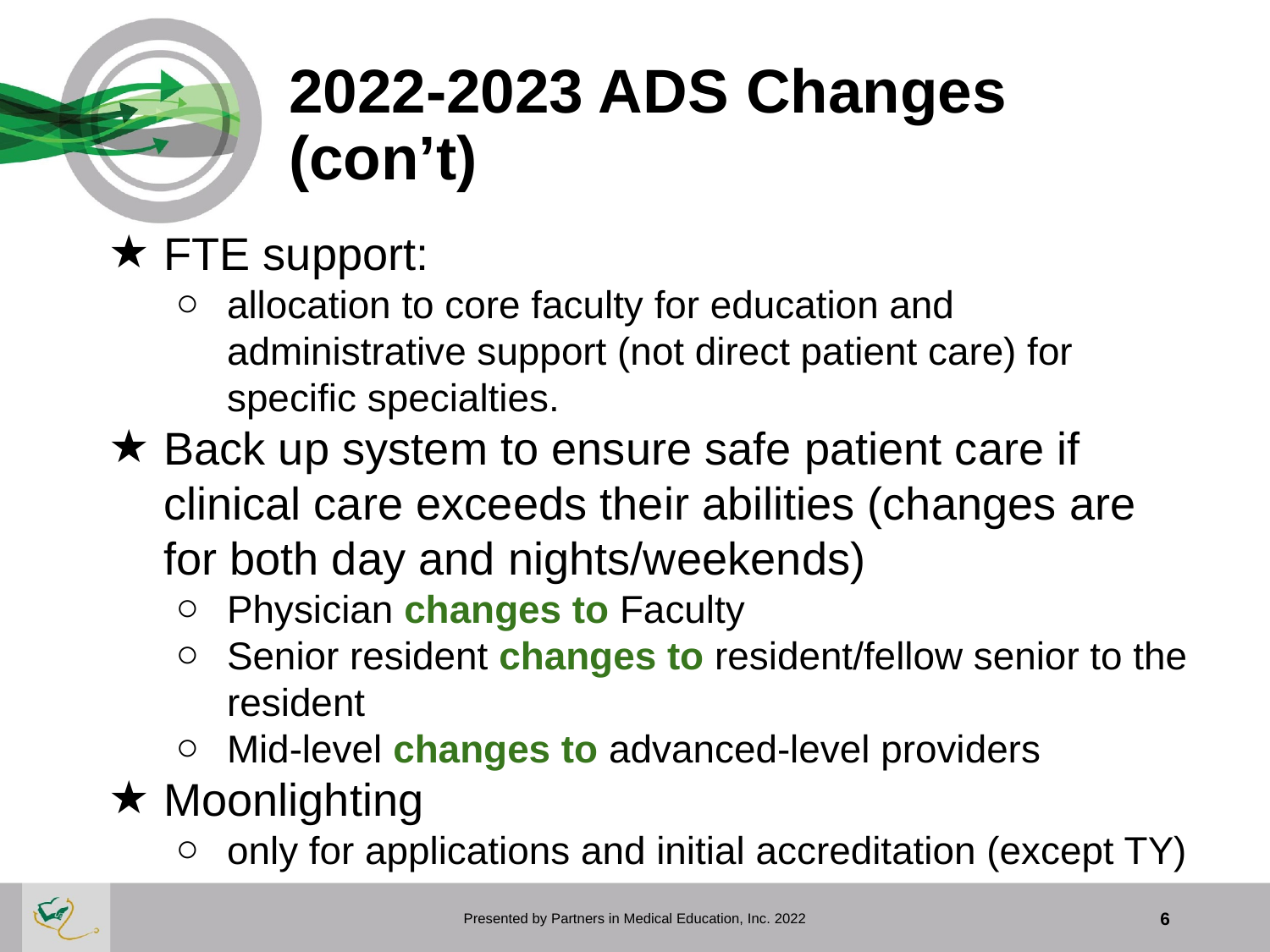

# 2022-2023 ADS Changes (con’t)
FTE support:
allocation to core faculty for education and administrative support (not direct patient care) for specific specialties.
Back up system to ensure safe patient care if clinical care exceeds their abilities (changes are for both day and nights/weekends)
Physician changes to Faculty
Senior resident changes to resident/fellow senior to the resident
Mid-level changes to advanced-level providers
Moonlighting
only for applications and initial accreditation (except TY)
Presented by Partners in Medical Education, Inc. 2022
6